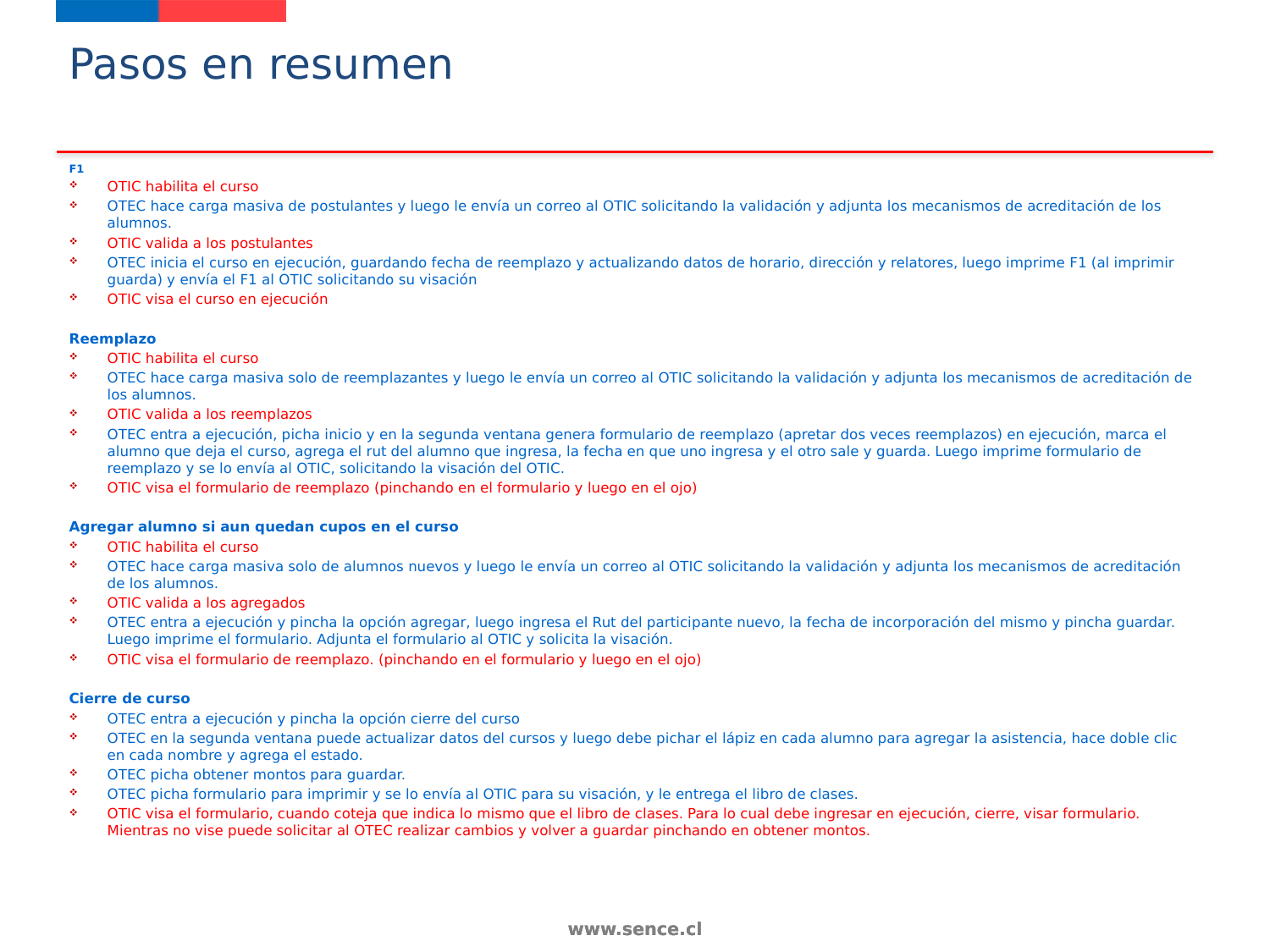

Pasos en resumen
F1
OTIC habilita el curso
OTEC hace carga masiva de postulantes y luego le envía un correo al OTIC solicitando la validación y adjunta los mecanismos de acreditación de los alumnos.
OTIC valida a los postulantes
OTEC inicia el curso en ejecución, guardando fecha de reemplazo y actualizando datos de horario, dirección y relatores, luego imprime F1 (al imprimir guarda) y envía el F1 al OTIC solicitando su visación
OTIC visa el curso en ejecución

Reemplazo
OTIC habilita el curso
OTEC hace carga masiva solo de reemplazantes y luego le envía un correo al OTIC solicitando la validación y adjunta los mecanismos de acreditación de los alumnos.
OTIC valida a los reemplazos
OTEC entra a ejecución, picha inicio y en la segunda ventana genera formulario de reemplazo (apretar dos veces reemplazos) en ejecución, marca el alumno que deja el curso, agrega el rut del alumno que ingresa, la fecha en que uno ingresa y el otro sale y guarda. Luego imprime formulario de reemplazo y se lo envía al OTIC, solicitando la visación del OTIC.
OTIC visa el formulario de reemplazo (pinchando en el formulario y luego en el ojo)

Agregar alumno si aun quedan cupos en el curso
OTIC habilita el curso
OTEC hace carga masiva solo de alumnos nuevos y luego le envía un correo al OTIC solicitando la validación y adjunta los mecanismos de acreditación de los alumnos.
OTIC valida a los agregados
OTEC entra a ejecución y pincha la opción agregar, luego ingresa el Rut del participante nuevo, la fecha de incorporación del mismo y pincha guardar. Luego imprime el formulario. Adjunta el formulario al OTIC y solicita la visación.
OTIC visa el formulario de reemplazo. (pinchando en el formulario y luego en el ojo)

Cierre de curso
OTEC entra a ejecución y pincha la opción cierre del curso
OTEC en la segunda ventana puede actualizar datos del cursos y luego debe pichar el lápiz en cada alumno para agregar la asistencia, hace doble clic en cada nombre y agrega el estado.
OTEC picha obtener montos para guardar.
OTEC picha formulario para imprimir y se lo envía al OTIC para su visación, y le entrega el libro de clases.
OTIC visa el formulario, cuando coteja que indica lo mismo que el libro de clases. Para lo cual debe ingresar en ejecución, cierre, visar formulario. Mientras no vise puede solicitar al OTEC realizar cambios y volver a guardar pinchando en obtener montos.